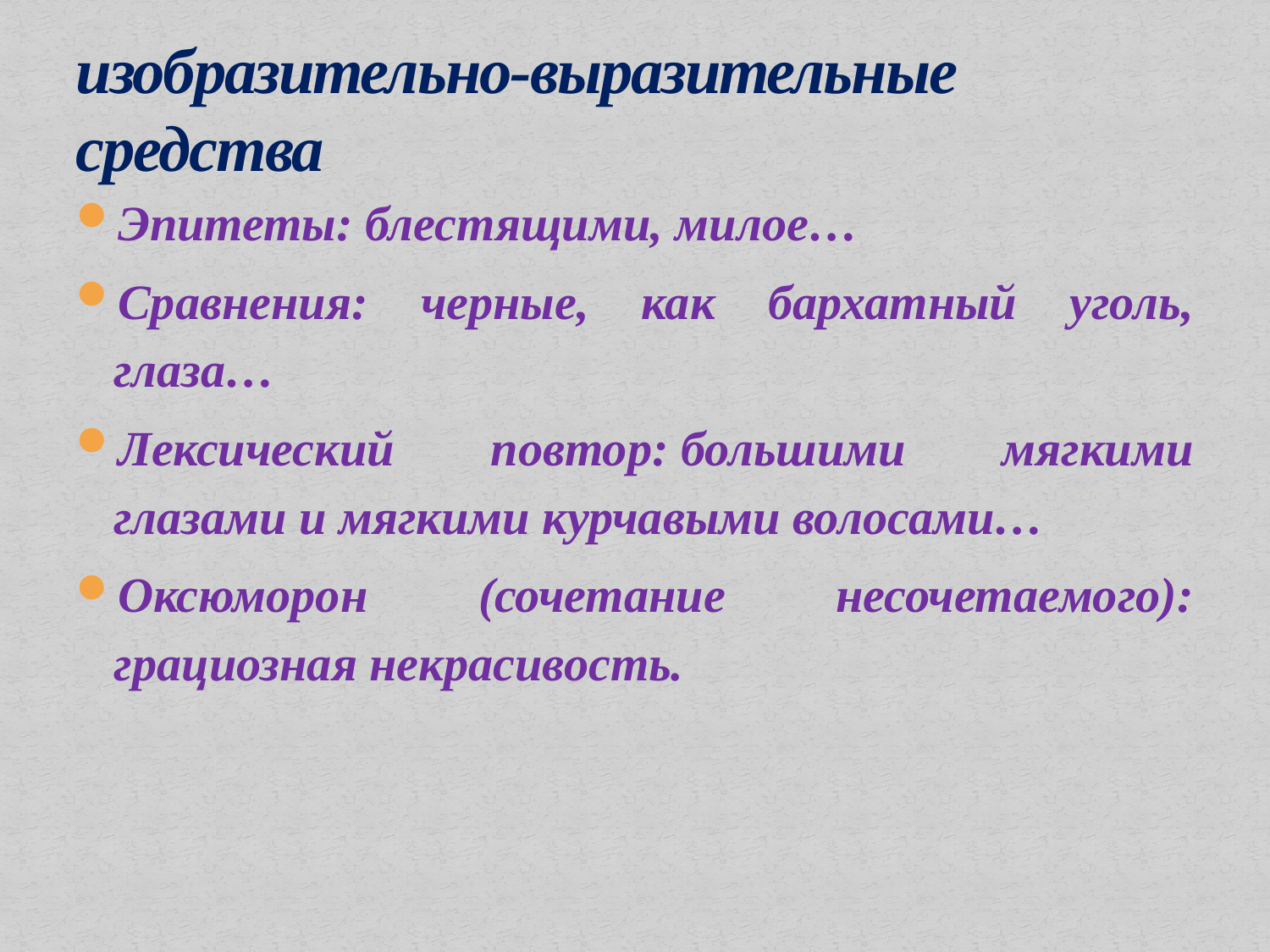

# изобразительно-выразительные средства
Эпитеты: блестящими, милое…
Сравнения: черные, как бархатный уголь, глаза…
Лексический повтор: большими мягкими глазами и мягкими курчавыми волосами…
Оксюморон (сочетание несочетаемого): грациозная некрасивость.